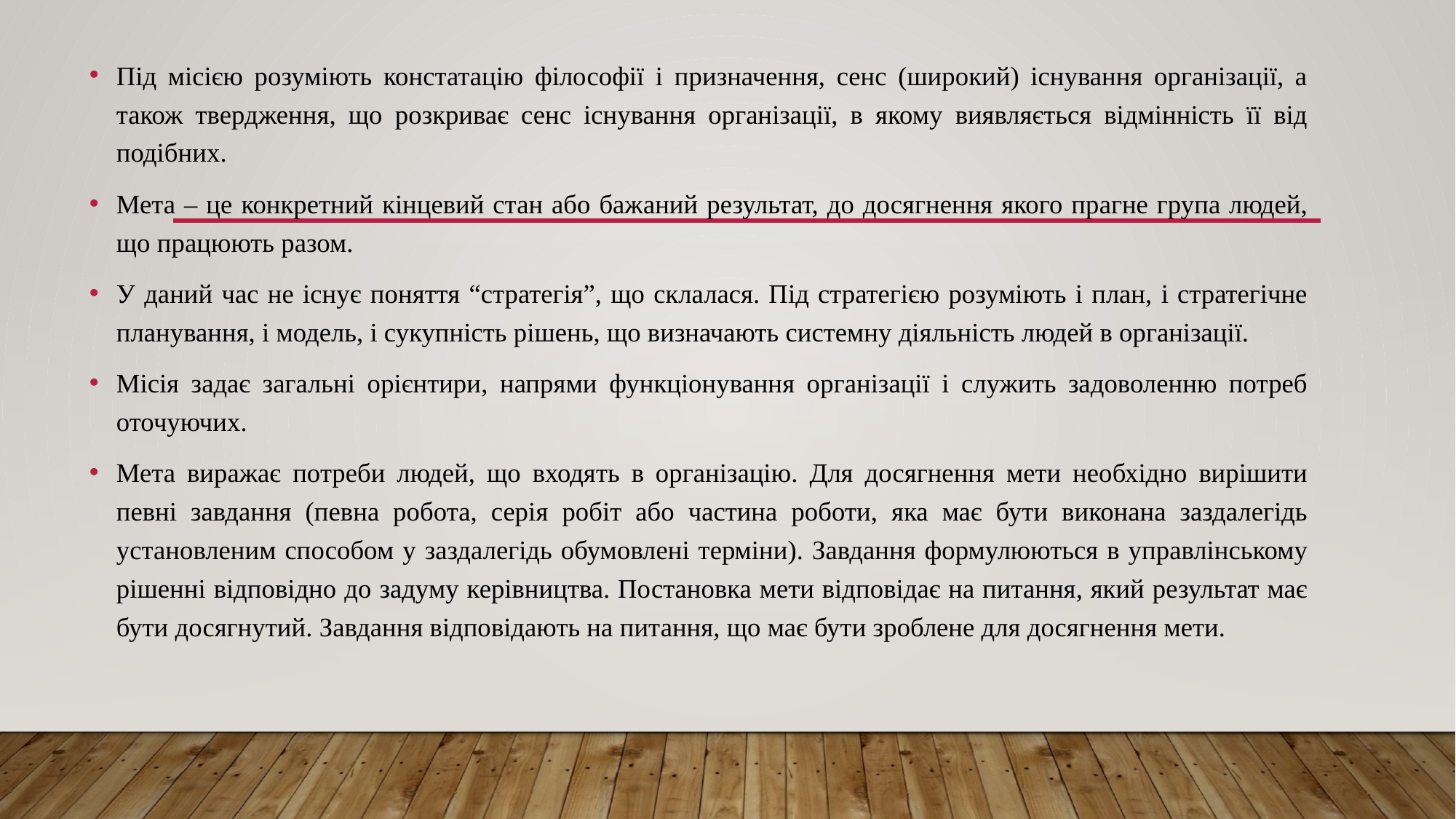

Під місією розуміють констатацію філософії і призначення, сенс (широкий) існування організації, а також твердження, що розкриває сенс існування організації, в якому виявляється відмінність її від подібних.
Мета – це конкретний кінцевий стан або бажаний результат, до досягнення якого прагне група людей, що працюють разом.
У даний час не існує поняття “стратегія”, що склалася. Під стратегією розуміють і план, і стратегічне планування, і модель, і сукупність рішень, що визначають системну діяльність людей в організації.
Місія задає загальні орієнтири, напрями функціонування організації і служить задоволенню потреб оточуючих.
Мета виражає потреби людей, що входять в організацію. Для досягнення мети необхідно вирішити певні завдання (певна робота, серія робіт або частина роботи, яка має бути виконана заздалегідь установленим способом у заздалегідь обумовлені терміни). Завдання формулюються в управлінському рішенні відповідно до задуму керівництва. Постановка мети відповідає на питання, який результат має бути досягнутий. Завдання відповідають на питання, що має бути зроблене для досягнення мети.